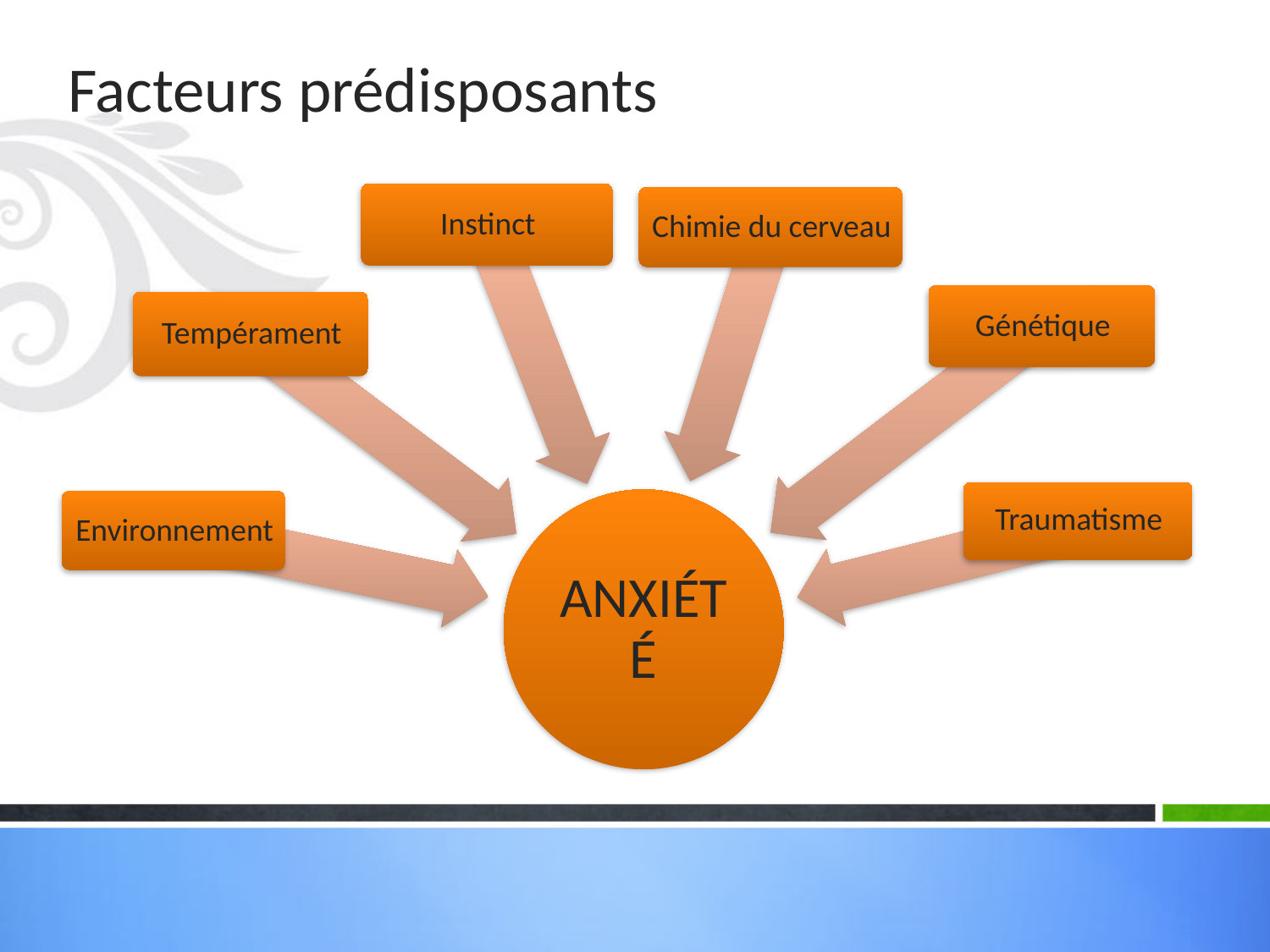

# Facteurs prédisposants
ANXIÉTÉ
Environnement
Tempérament
Instinct
Chimie du cerveau
Génétique

Traumatisme